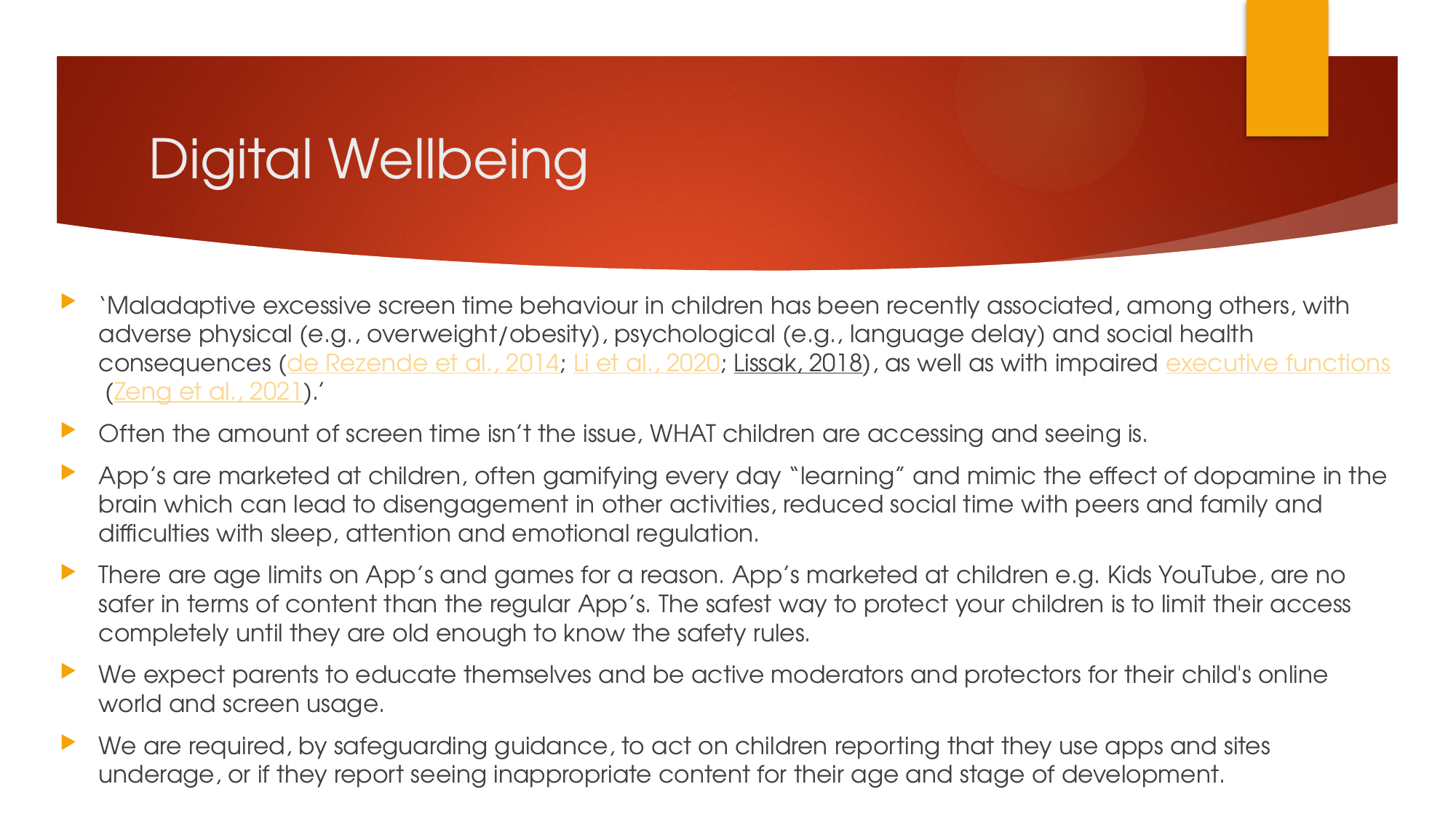

# Digital Wellbeing
‘Maladaptive excessive screen time behaviour in children has been recently associated, among others, with adverse physical (e.g., overweight/obesity), psychological (e.g., language delay) and social health consequences (de Rezende et al., 2014; Li et al., 2020; Lissak, 2018), as well as with impaired executive functions (Zeng et al., 2021).’
Often the amount of screen time isn’t the issue, WHAT children are accessing and seeing is.
App’s are marketed at children, often gamifying every day “learning” and mimic the effect of dopamine in the brain which can lead to disengagement in other activities, reduced social time with peers and family and difficulties with sleep, attention and emotional regulation.
There are age limits on App’s and games for a reason. App’s marketed at children e.g. Kids YouTube, are no safer in terms of content than the regular App’s. The safest way to protect your children is to limit their access completely until they are old enough to know the safety rules.
We expect parents to educate themselves and be active moderators and protectors for their child's online world and screen usage.
We are required, by safeguarding guidance, to act on children reporting that they use apps and sites underage, or if they report seeing inappropriate content for their age and stage of development.